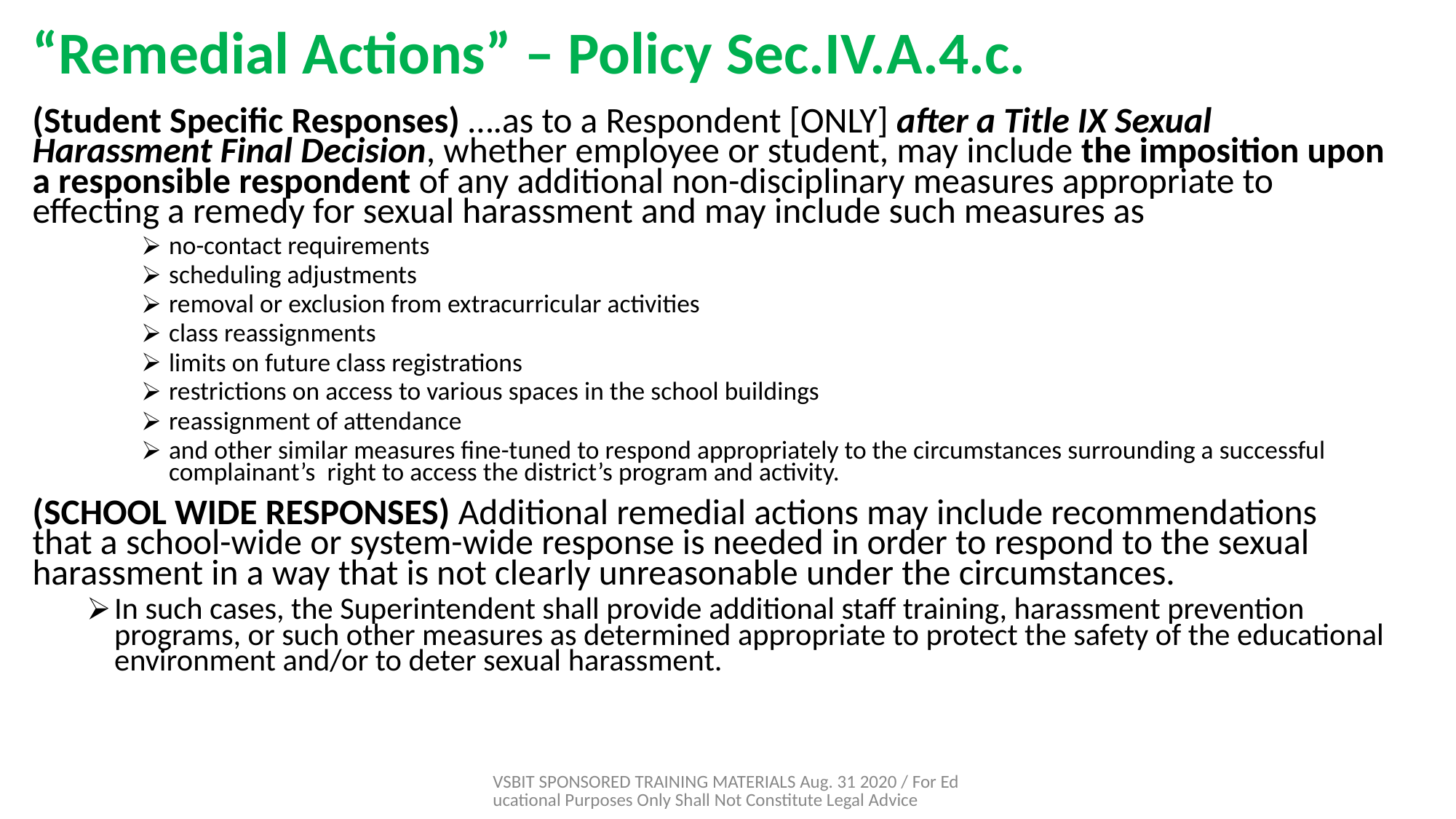

# “Remedial Actions” – Policy Sec.IV.A.4.c.
(Student Specific Responses) ….as to a Respondent [ONLY] after a Title IX Sexual Harassment Final Decision, whether employee or student, may include the imposition upon a responsible respondent of any additional non-disciplinary measures appropriate to effecting a remedy for sexual harassment and may include such measures as
no-contact requirements
scheduling adjustments
removal or exclusion from extracurricular activities
class reassignments
limits on future class registrations
restrictions on access to various spaces in the school buildings
reassignment of attendance
and other similar measures fine-tuned to respond appropriately to the circumstances surrounding a successful complainant’s  right to access the district’s program and activity.
(SCHOOL WIDE RESPONSES) Additional remedial actions may include recommendations that a school-wide or system-wide response is needed in order to respond to the sexual harassment in a way that is not clearly unreasonable under the circumstances.
In such cases, the Superintendent shall provide additional staff training, harassment prevention programs, or such other measures as determined appropriate to protect the safety of the educational environment and/or to deter sexual harassment.

VSBIT SPONSORED TRAINING MATERIALS Aug. 31 2020 / For Educational Purposes Only Shall Not Constitute Legal Advice